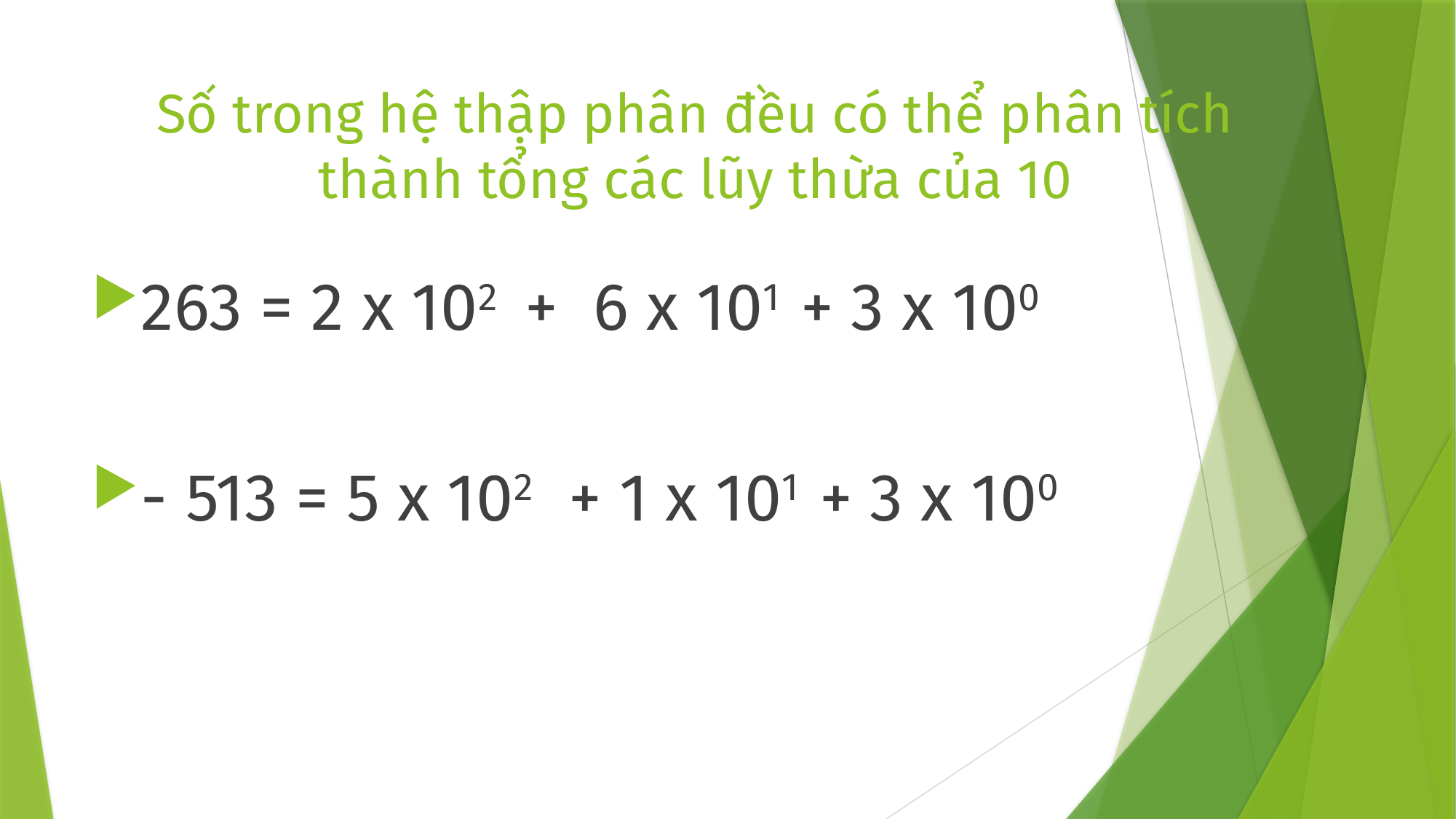

# Số trong hệ thập phân đều có thể phân tích thành tổng các lũy thừa của 10
263 = 2 x 102  +  6 x 101  + 3 x 100

- 513 = 5 x 102  + 1 x 101  + 3 x 100